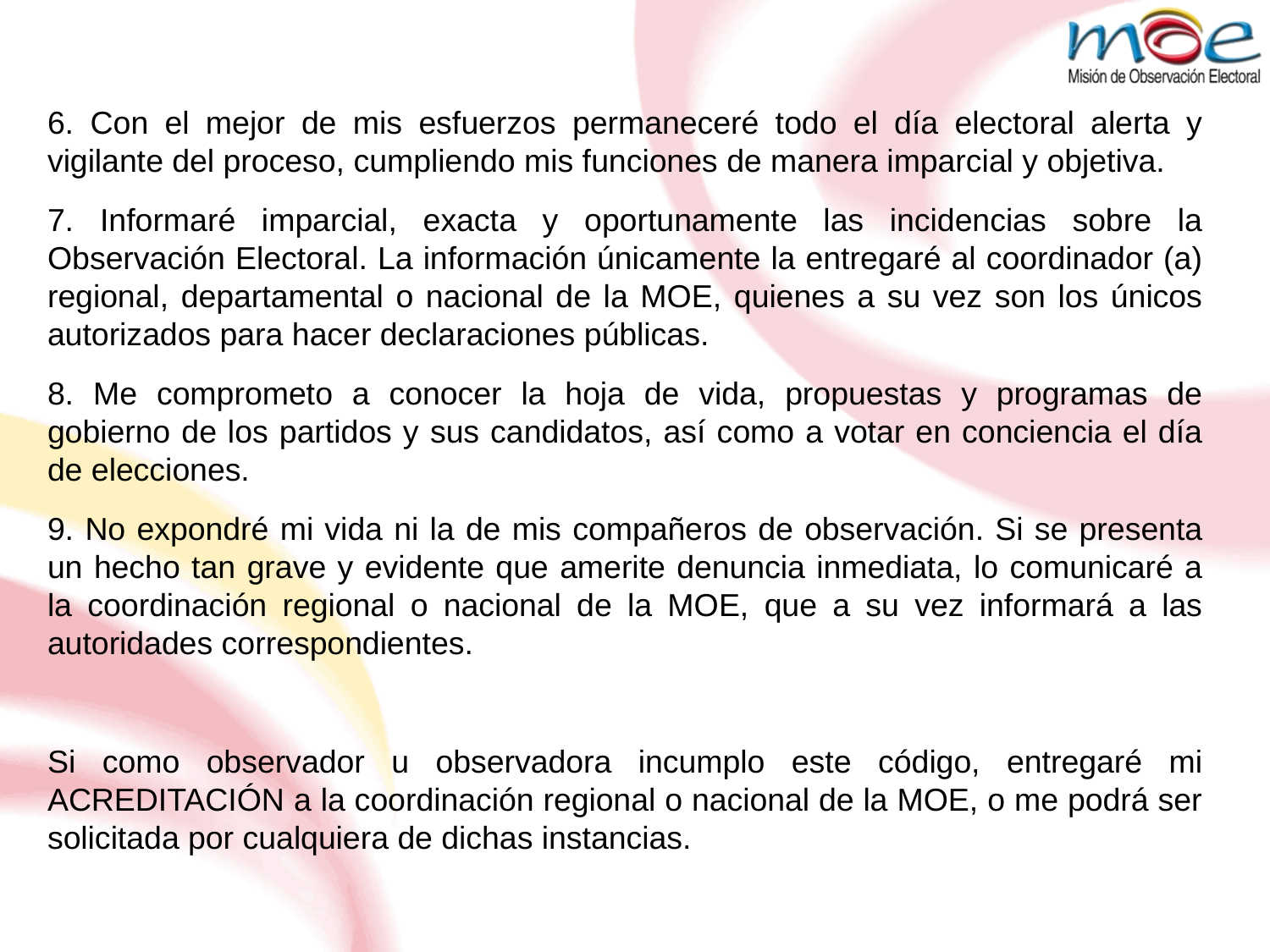

6. Con el mejor de mis esfuerzos permaneceré todo el día electoral alerta y vigilante del proceso, cumpliendo mis funciones de manera imparcial y objetiva.
7. Informaré imparcial, exacta y oportunamente las incidencias sobre la Observación Electoral. La información únicamente la entregaré al coordinador (a) regional, departamental o nacional de la MOE, quienes a su vez son los únicos autorizados para hacer declaraciones públicas.
8. Me comprometo a conocer la hoja de vida, propuestas y programas de gobierno de los partidos y sus candidatos, así como a votar en conciencia el día de elecciones.
9. No expondré mi vida ni la de mis compañeros de observación. Si se presenta un hecho tan grave y evidente que amerite denuncia inmediata, lo comunicaré a la coordinación regional o nacional de la MOE, que a su vez informará a las autoridades correspondientes.

Si como observador u observadora incumplo este código, entregaré mi ACREDITACIÓN a la coordinación regional o nacional de la MOE, o me podrá ser solicitada por cualquiera de dichas instancias.